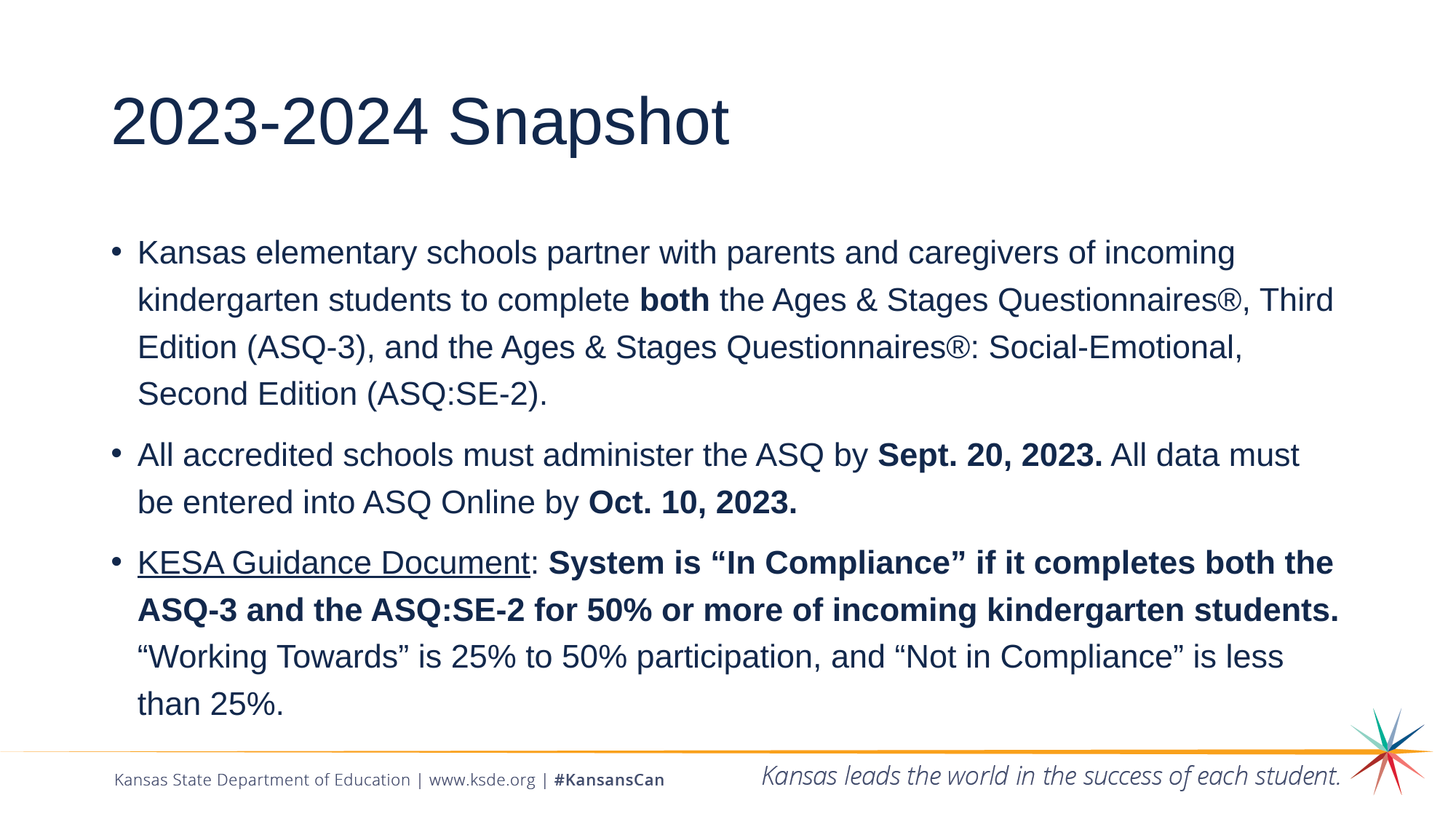

# 2023-2024 Snapshot
Kansas elementary schools partner with parents and caregivers of incoming kindergarten students to complete both the Ages & Stages Questionnaires®, Third Edition (ASQ-3), and the Ages & Stages Questionnaires®: Social-Emotional, Second Edition (ASQ:SE-2).
All accredited schools must administer the ASQ by Sept. 20, 2023. All data must be entered into ASQ Online by Oct. 10, 2023.
KESA Guidance Document: System is “In Compliance” if it completes both the ASQ-3 and the ASQ:SE-2 for 50% or more of incoming kindergarten students. “Working Towards” is 25% to 50% participation, and “Not in Compliance” is less than 25%.